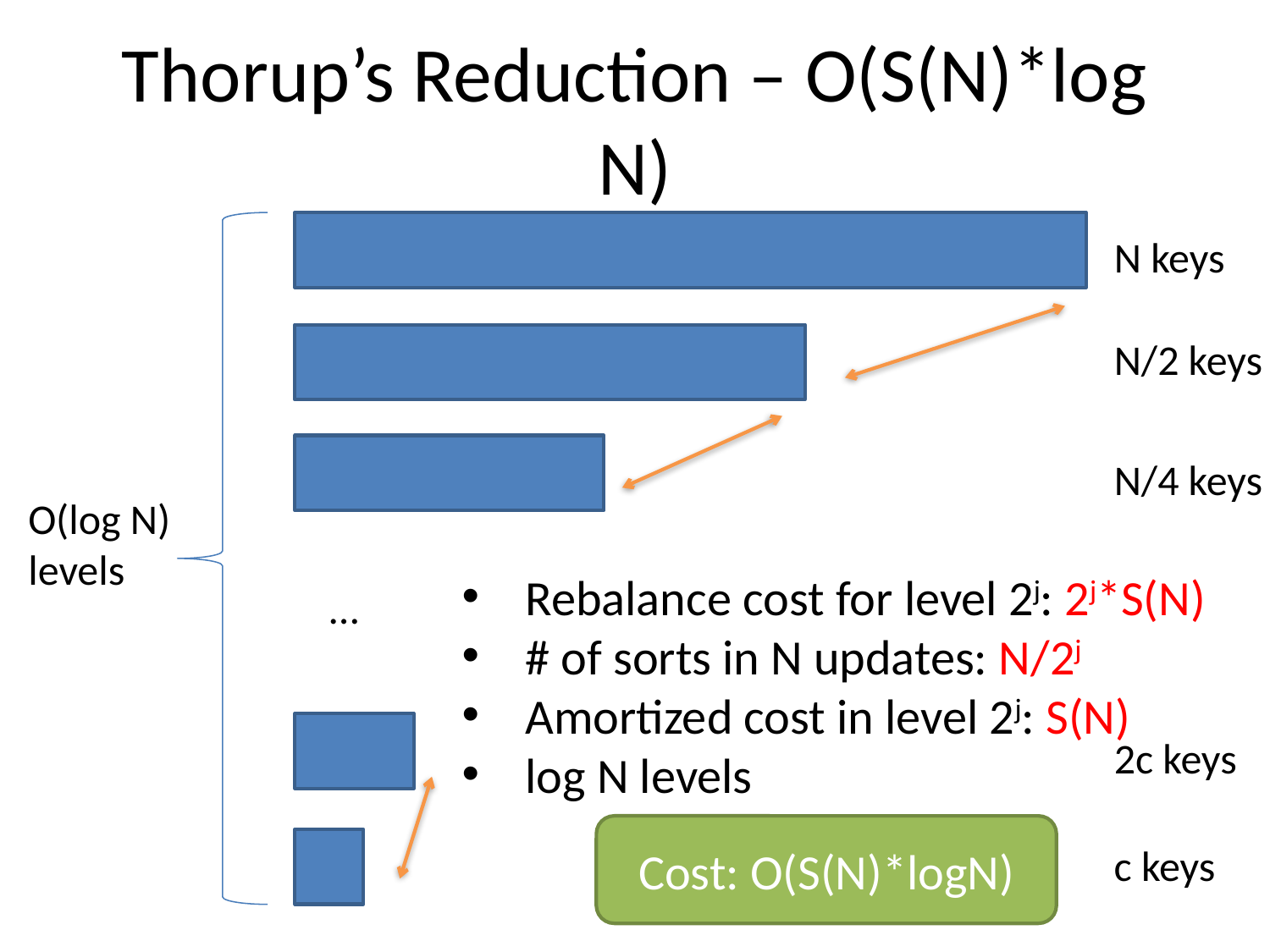

# Thorup’s Reduction – O(S(N)*log N)

N keys
N/2 keys
N/4 keys
2c keys
c keys

O(log N)
levels
Rebalance cost for level 2j: 2j*S(N)
# of sorts in N updates: N/2j
Amortized cost in level 2j: S(N)
log N levels

…

Cost: O(S(N)*logN)